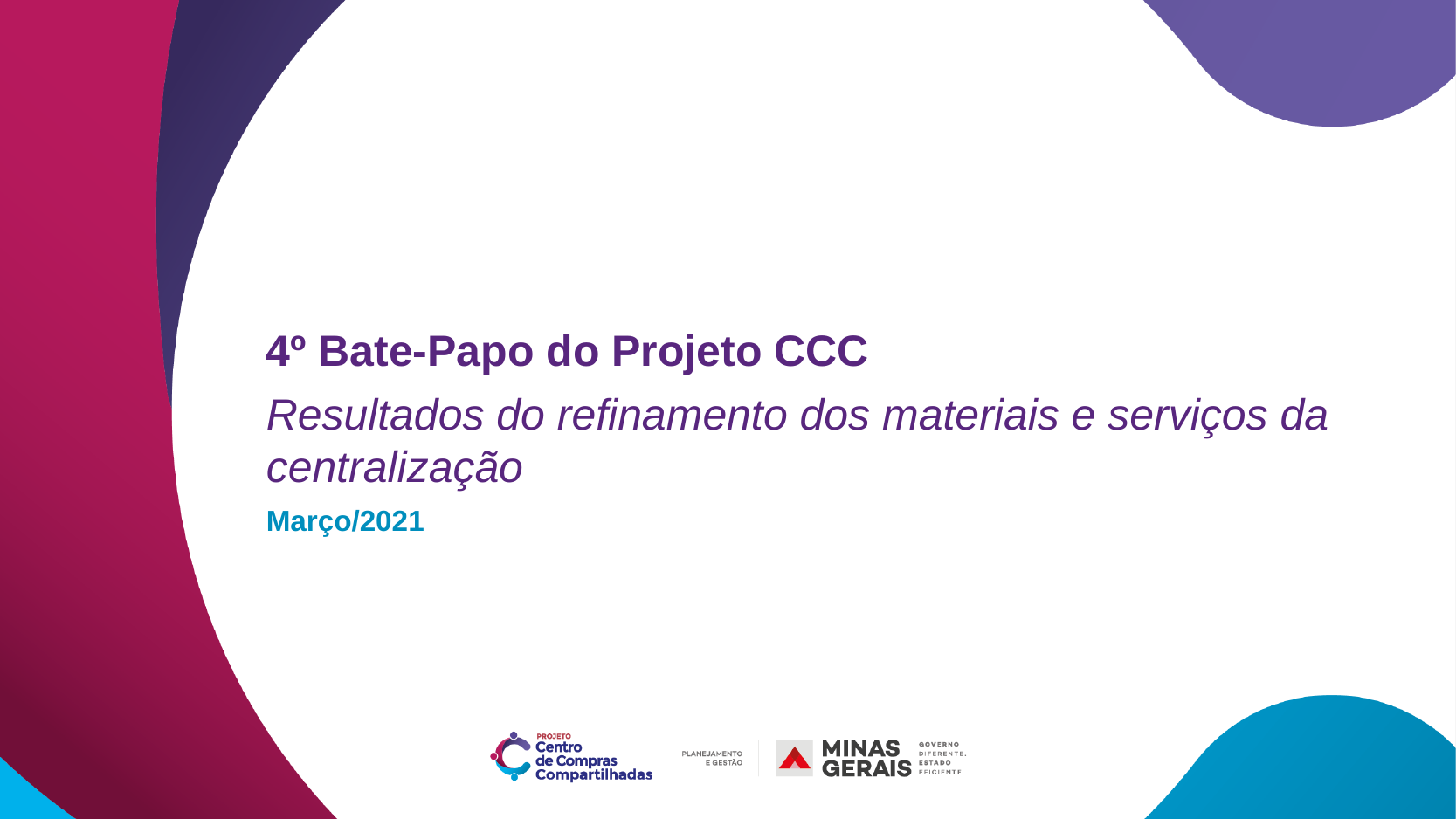

4º Bate-Papo do Projeto CCC
Resultados do refinamento dos materiais e serviços da centralização
Março/2021